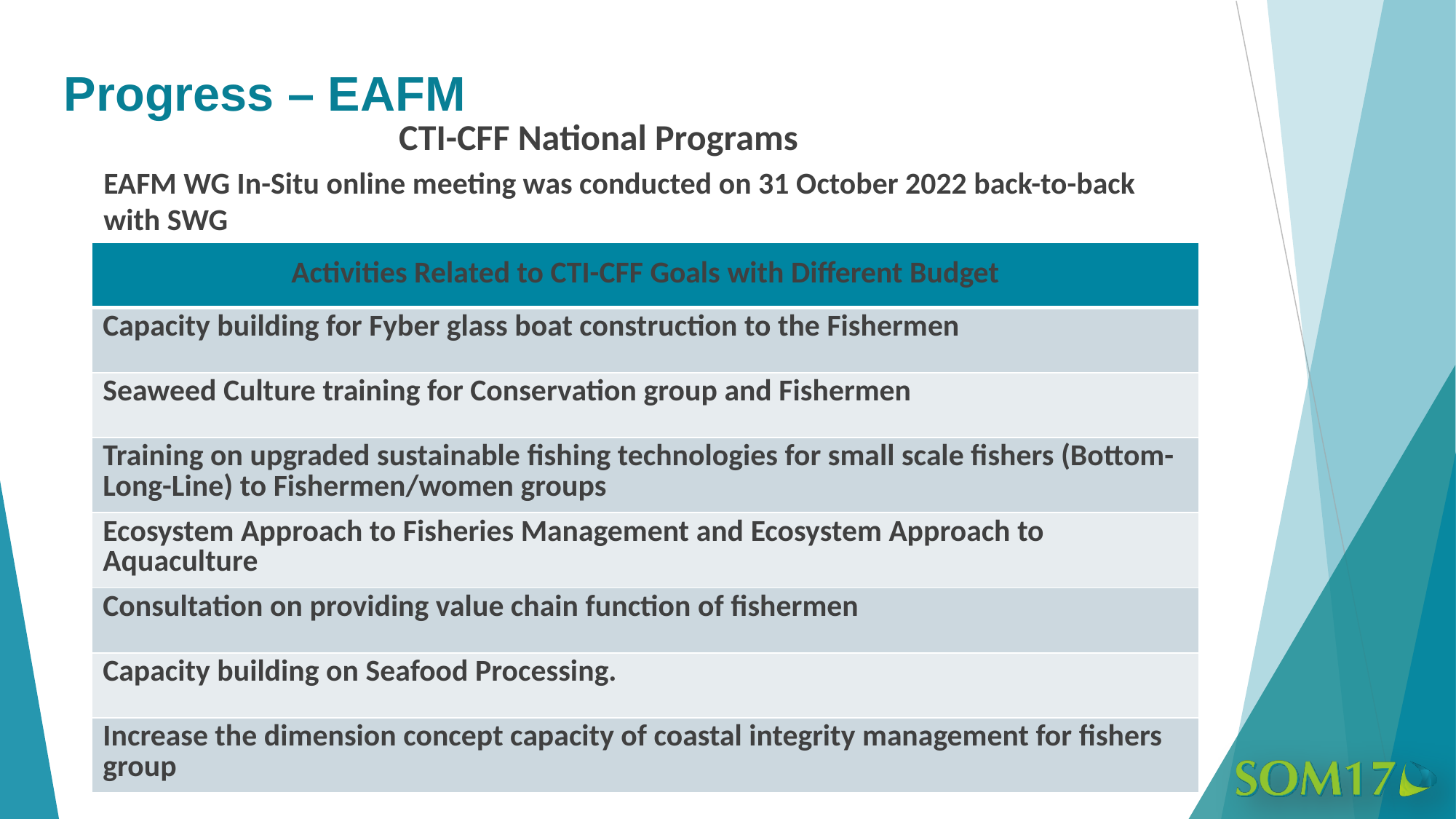

# Progress – EAFM
CTI-CFF National Programs

EAFM WG In-Situ online meeting was conducted on 31 October 2022 back-to-back with SWG

| Activities Related to CTI-CFF Goals with Different Budget |
| --- |
| Capacity building for Fyber glass boat construction to the Fishermen |
| Seaweed Culture training for Conservation group and Fishermen |
| Training on upgraded sustainable fishing technologies for small scale fishers (Bottom-Long-Line) to Fishermen/women groups |
| Ecosystem Approach to Fisheries Management and Ecosystem Approach to Aquaculture |
| Consultation on providing value chain function of fishermen |
| Capacity building on Seafood Processing. |
| Increase the dimension concept capacity of coastal integrity management for fishers group |